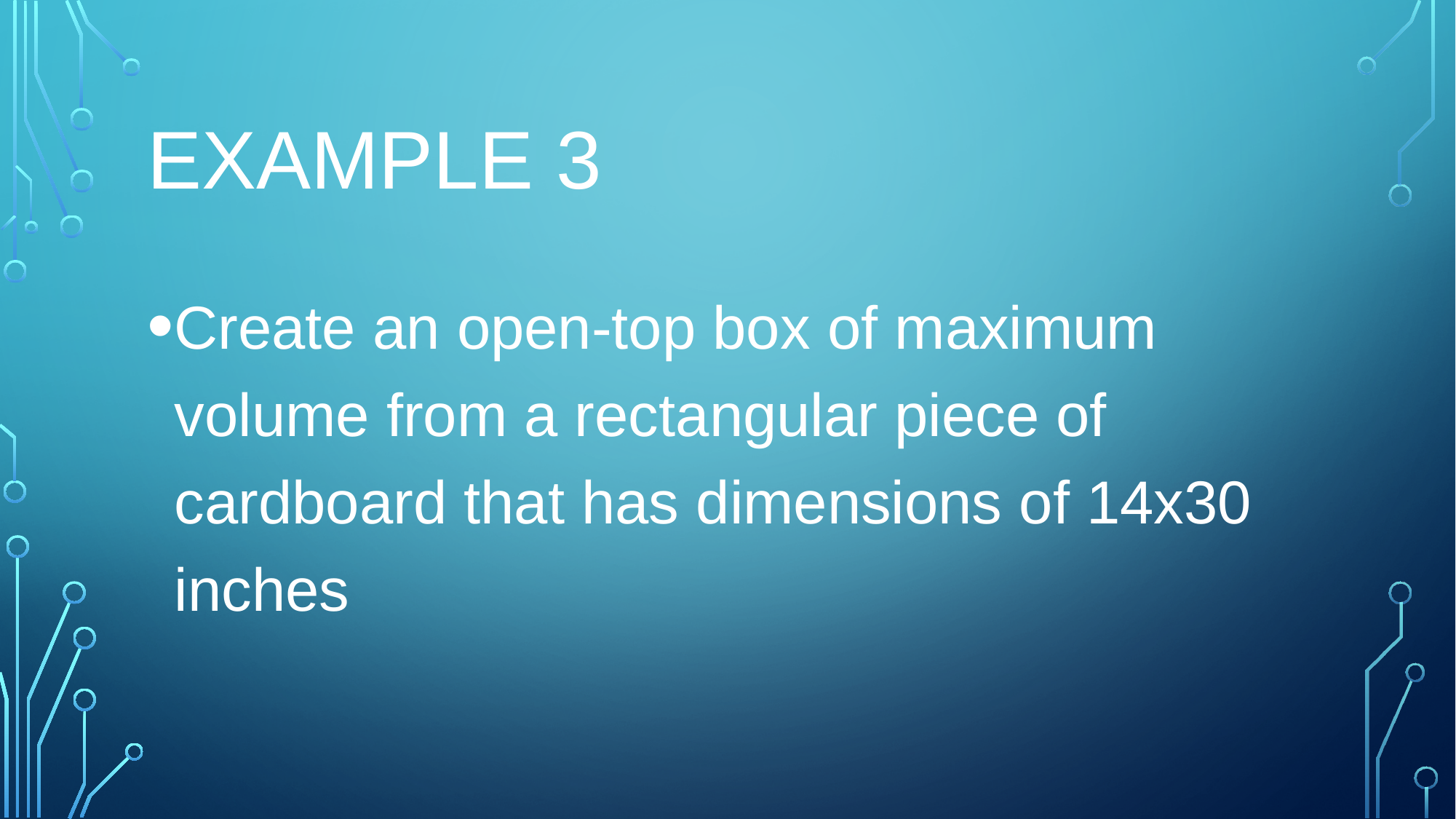

# Example 3
Create an open-top box of maximum volume from a rectangular piece of cardboard that has dimensions of 14x30 inches